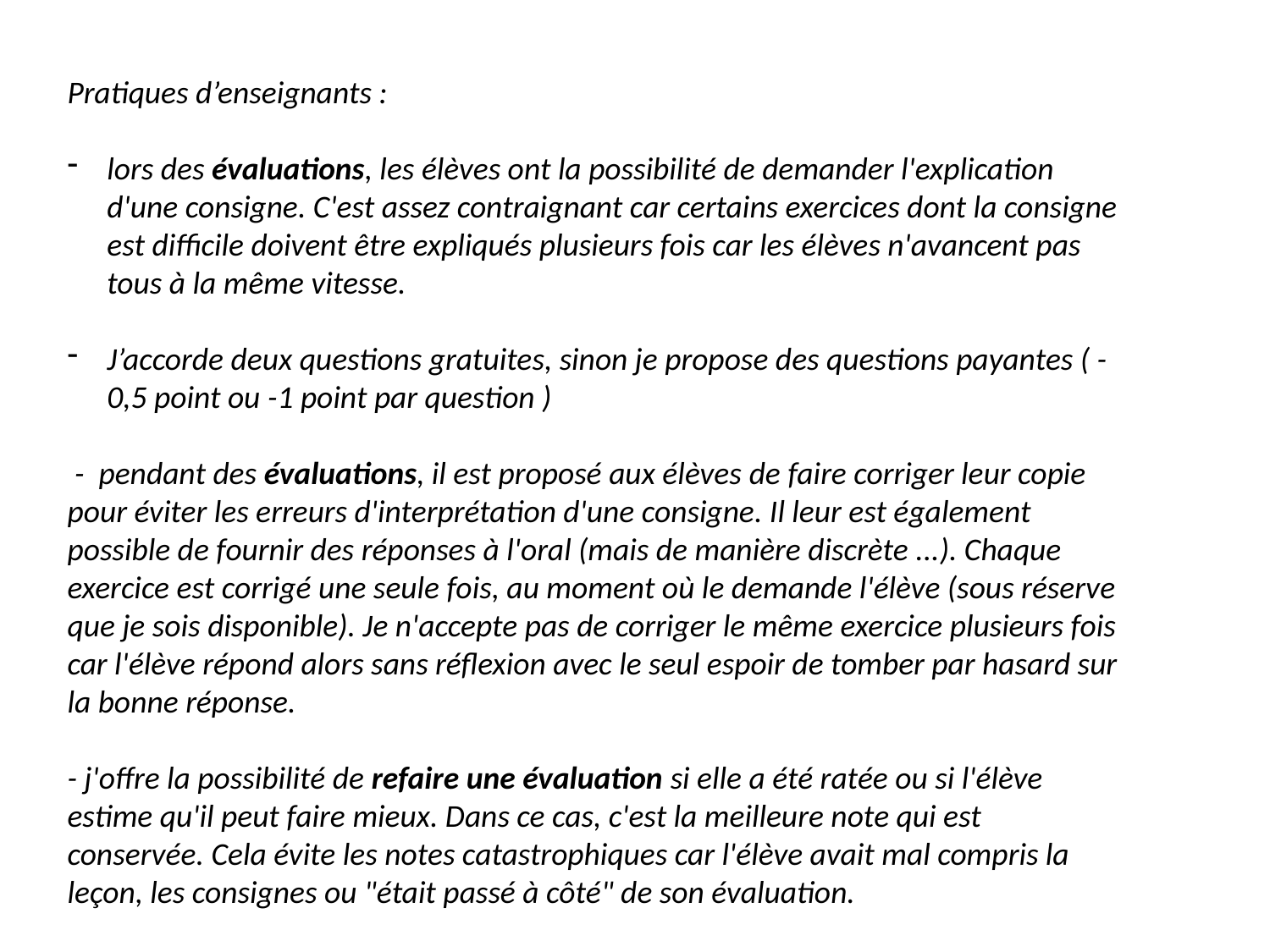

Pratiques d’enseignants :

lors des évaluations, les élèves ont la possibilité de demander l'explication d'une consigne. C'est assez contraignant car certains exercices dont la consigne est difficile doivent être expliqués plusieurs fois car les élèves n'avancent pas tous à la même vitesse.

J’accorde deux questions gratuites, sinon je propose des questions payantes ( -0,5 point ou -1 point par question )

 -  pendant des évaluations, il est proposé aux élèves de faire corriger leur copie pour éviter les erreurs d'interprétation d'une consigne. Il leur est également possible de fournir des réponses à l'oral (mais de manière discrète ...). Chaque exercice est corrigé une seule fois, au moment où le demande l'élève (sous réserve que je sois disponible). Je n'accepte pas de corriger le même exercice plusieurs fois car l'élève répond alors sans réflexion avec le seul espoir de tomber par hasard sur la bonne réponse.

- j'offre la possibilité de refaire une évaluation si elle a été ratée ou si l'élève estime qu'il peut faire mieux. Dans ce cas, c'est la meilleure note qui est conservée. Cela évite les notes catastrophiques car l'élève avait mal compris la leçon, les consignes ou "était passé à côté" de son évaluation.